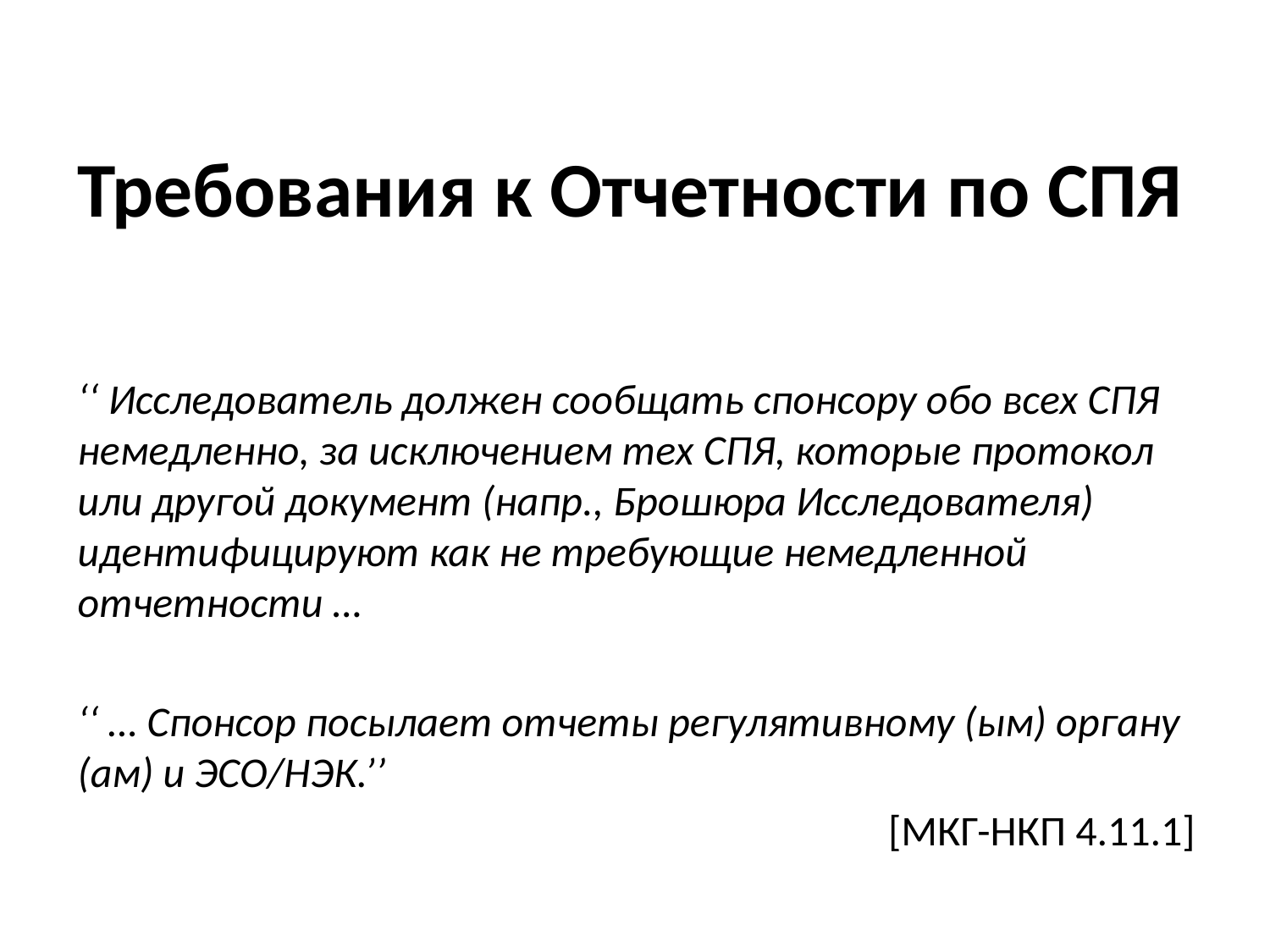

Требования к Отчетности по СПЯ
‘‘ Исследователь должен сообщать спонсору обо всех СПЯ немедленно, за исключением тех СПЯ, которые протокол или другой документ (напр., Брошюра Исследователя) идентифицируют как не требующие немедленной отчетности …

‘‘ … Спонсор посылает отчеты регулятивному (ым) органу (ам) и ЭСО/НЭК.’’
[МКГ-НКП 4.11.1]